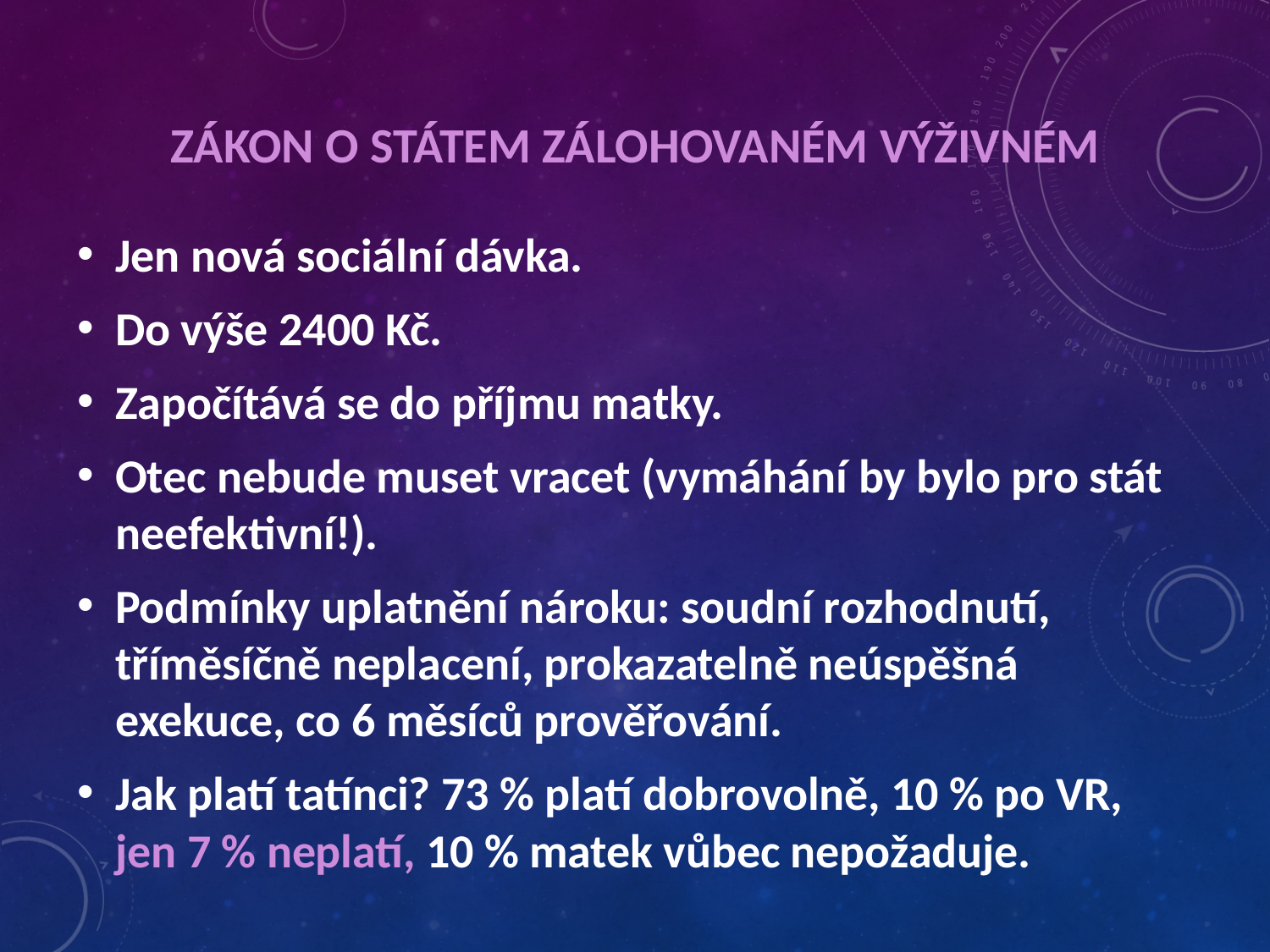

# Zákon o státem zálohovaném výživném
Jen nová sociální dávka.
Do výše 2400 Kč.
Započítává se do příjmu matky.
Otec nebude muset vracet (vymáhání by bylo pro stát neefektivní!).
Podmínky uplatnění nároku: soudní rozhodnutí, tříměsíčně neplacení, prokazatelně neúspěšná exekuce, co 6 měsíců prověřování.
Jak platí tatínci? 73 % platí dobrovolně, 10 % po VR, jen 7 % neplatí, 10 % matek vůbec nepožaduje.